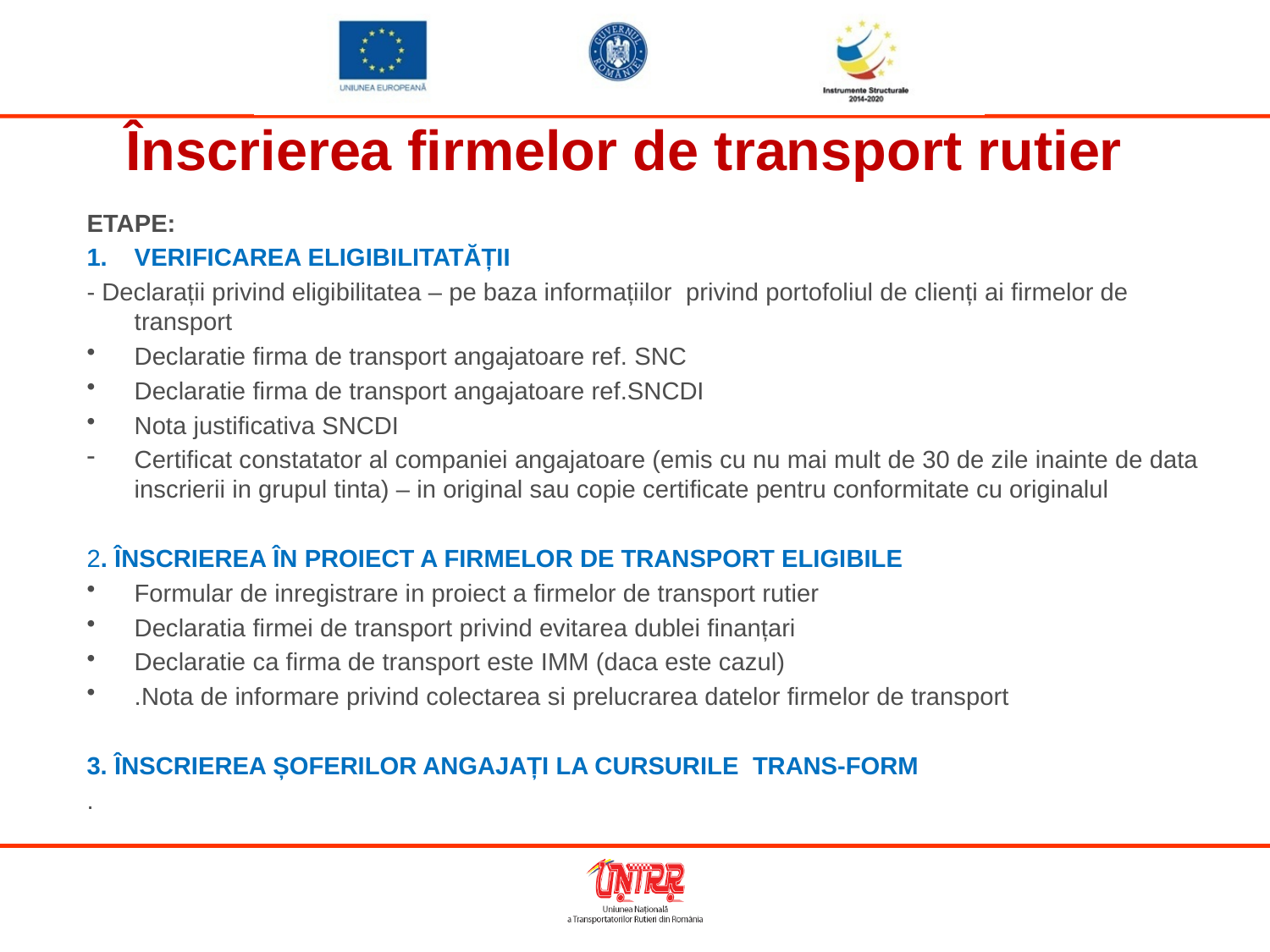

Înscrierea firmelor de transport rutier
ETAPE:
VERIFICAREA ELIGIBILITATĂȚII
- Declarații privind eligibilitatea – pe baza informațiilor  privind portofoliul de clienți ai firmelor de transport
Declaratie firma de transport angajatoare ref. SNC
Declaratie firma de transport angajatoare ref.SNCDI
Nota justificativa SNCDI
Certificat constatator al companiei angajatoare (emis cu nu mai mult de 30 de zile inainte de data inscrierii in grupul tinta) – in original sau copie certificate pentru conformitate cu originalul

2. ÎNSCRIEREA ÎN PROIECT A FIRMELOR DE TRANSPORT ELIGIBILE
Formular de inregistrare in proiect a firmelor de transport rutier
Declaratia firmei de transport privind evitarea dublei finanțari
Declaratie ca firma de transport este IMM (daca este cazul)
.Nota de informare privind colectarea si prelucrarea datelor firmelor de transport

3. ÎNSCRIEREA ȘOFERILOR ANGAJAȚI LA CURSURILE  TRANS-FORM
.